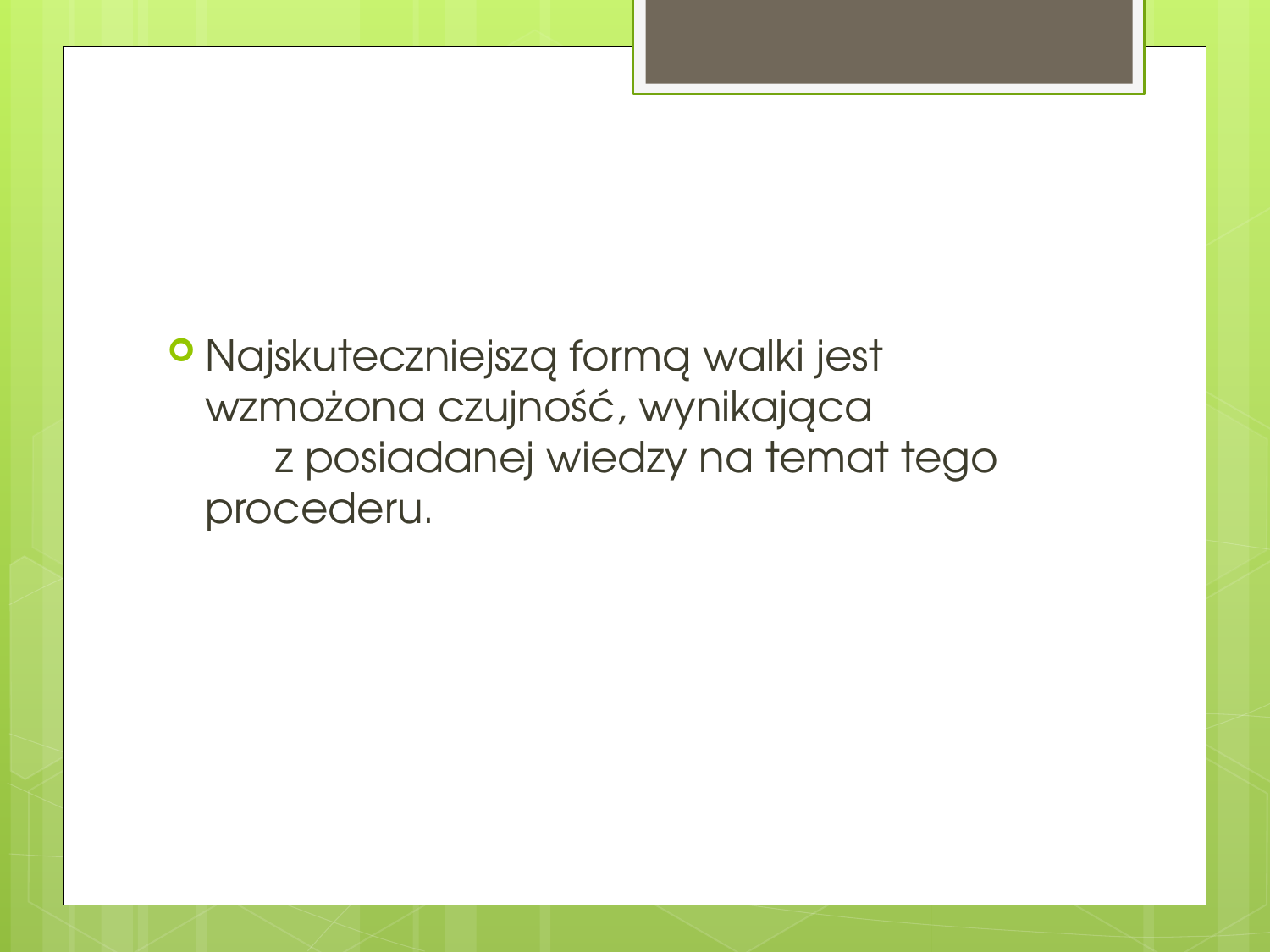

Najskuteczniejszą formą walki jest wzmożona czujność, wynikająca                        z posiadanej wiedzy na temat tego procederu.

#